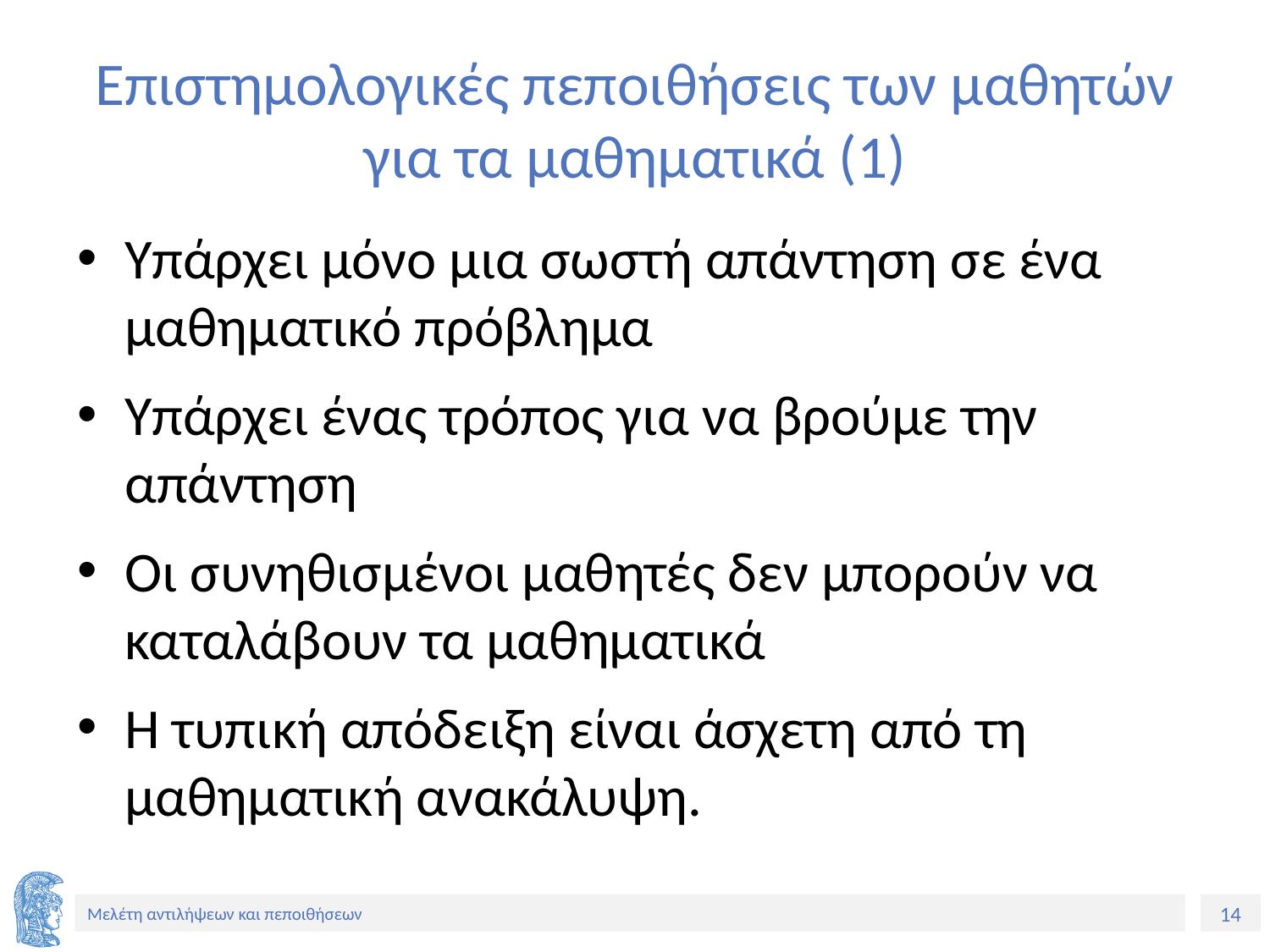

# Επιστημολογικές πεποιθήσεις των μαθητών για τα μαθηματικά (1)
Υπάρχει μόνο μια σωστή απάντηση σε ένα μαθηματικό πρόβλημα
Υπάρχει ένας τρόπος για να βρούμε την απάντηση
Οι συνηθισμένοι μαθητές δεν μπορούν να καταλάβουν τα μαθηματικά
Η τυπική απόδειξη είναι άσχετη από τη μαθηματική ανακάλυψη.